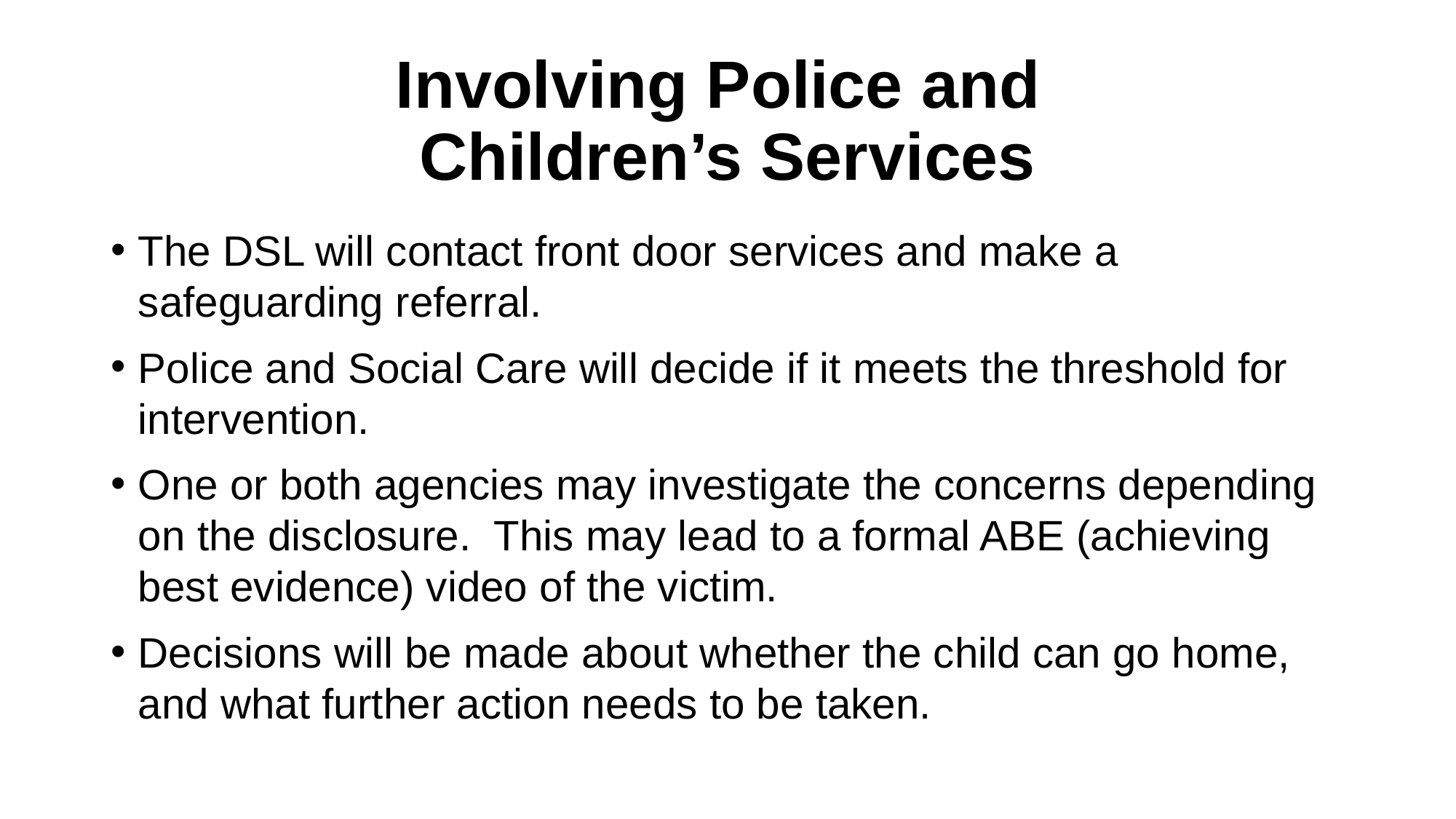

# Involving Police and Children’s Services
The DSL will contact front door services and make a safeguarding referral.
Police and Social Care will decide if it meets the threshold for intervention.
One or both agencies may investigate the concerns depending on the disclosure.  This may lead to a formal ABE (achieving best evidence) video of the victim.
Decisions will be made about whether the child can go home, and what further action needs to be taken.